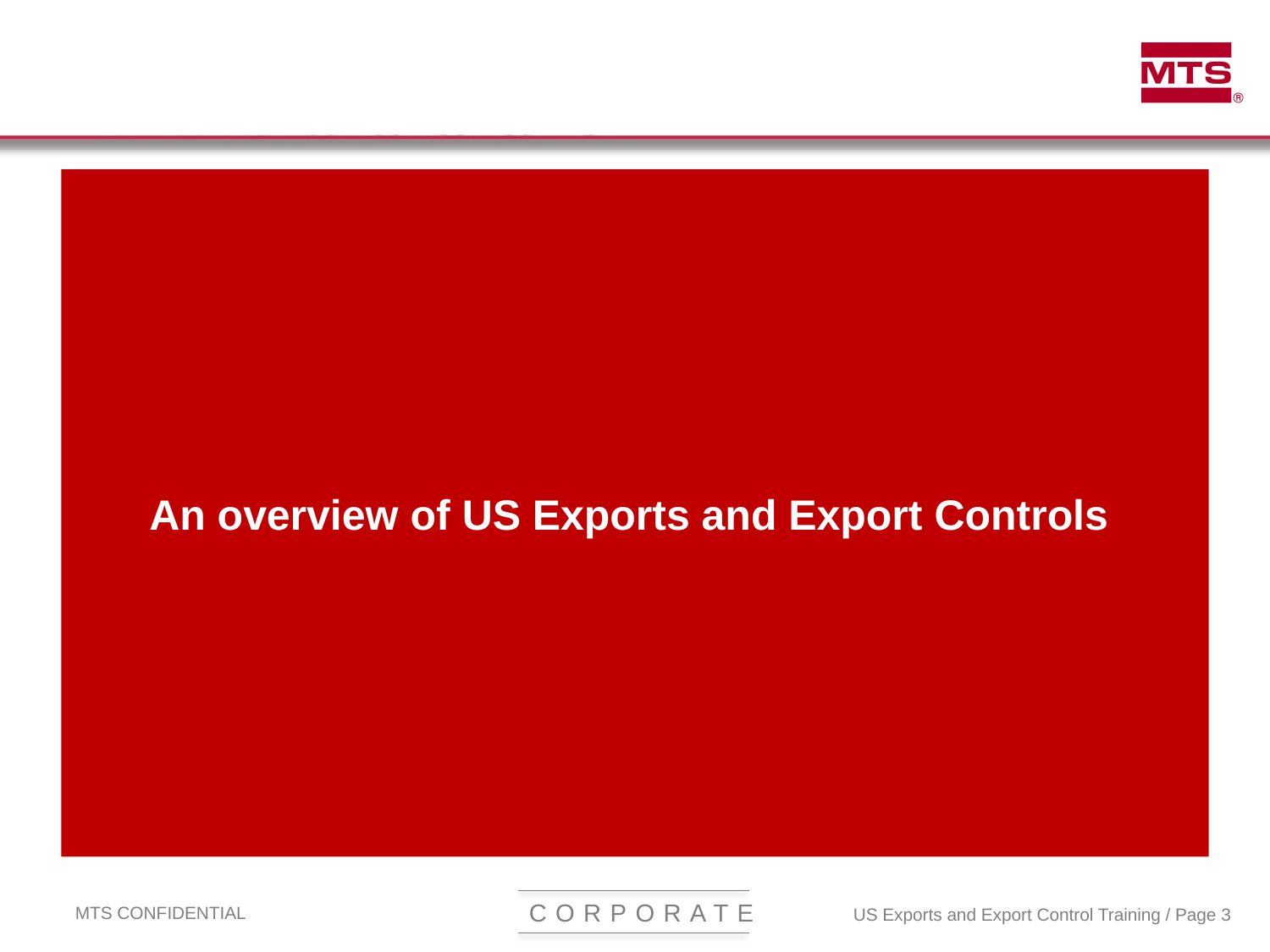

An overview of US Exports and Export Controls